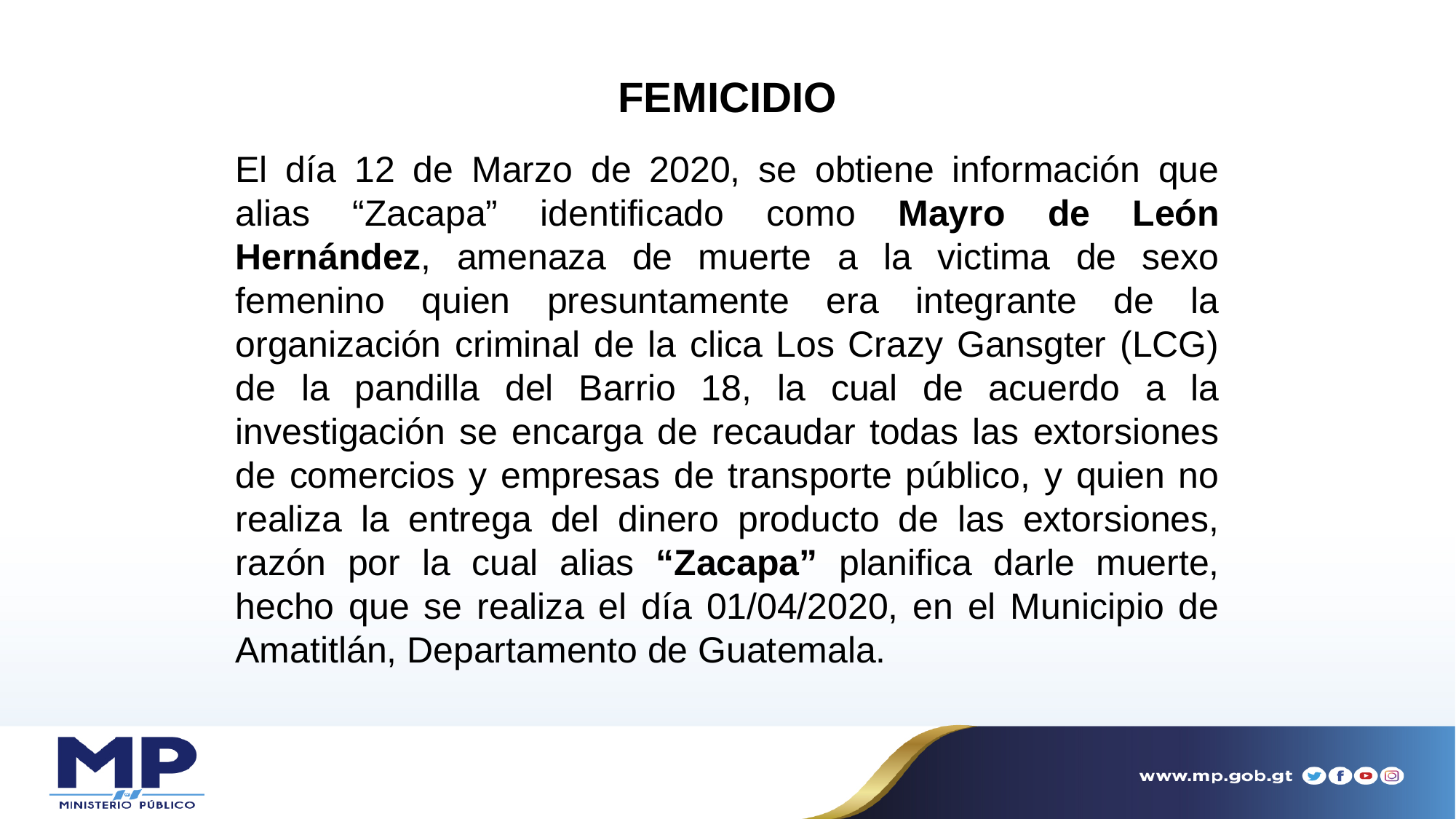

FEMICIDIO
El día 12 de Marzo de 2020, se obtiene información que alias “Zacapa” identificado como Mayro de León Hernández, amenaza de muerte a la victima de sexo femenino quien presuntamente era integrante de la organización criminal de la clica Los Crazy Gansgter (LCG) de la pandilla del Barrio 18, la cual de acuerdo a la investigación se encarga de recaudar todas las extorsiones de comercios y empresas de transporte público, y quien no realiza la entrega del dinero producto de las extorsiones, razón por la cual alias “Zacapa” planifica darle muerte, hecho que se realiza el día 01/04/2020, en el Municipio de Amatitlán, Departamento de Guatemala.